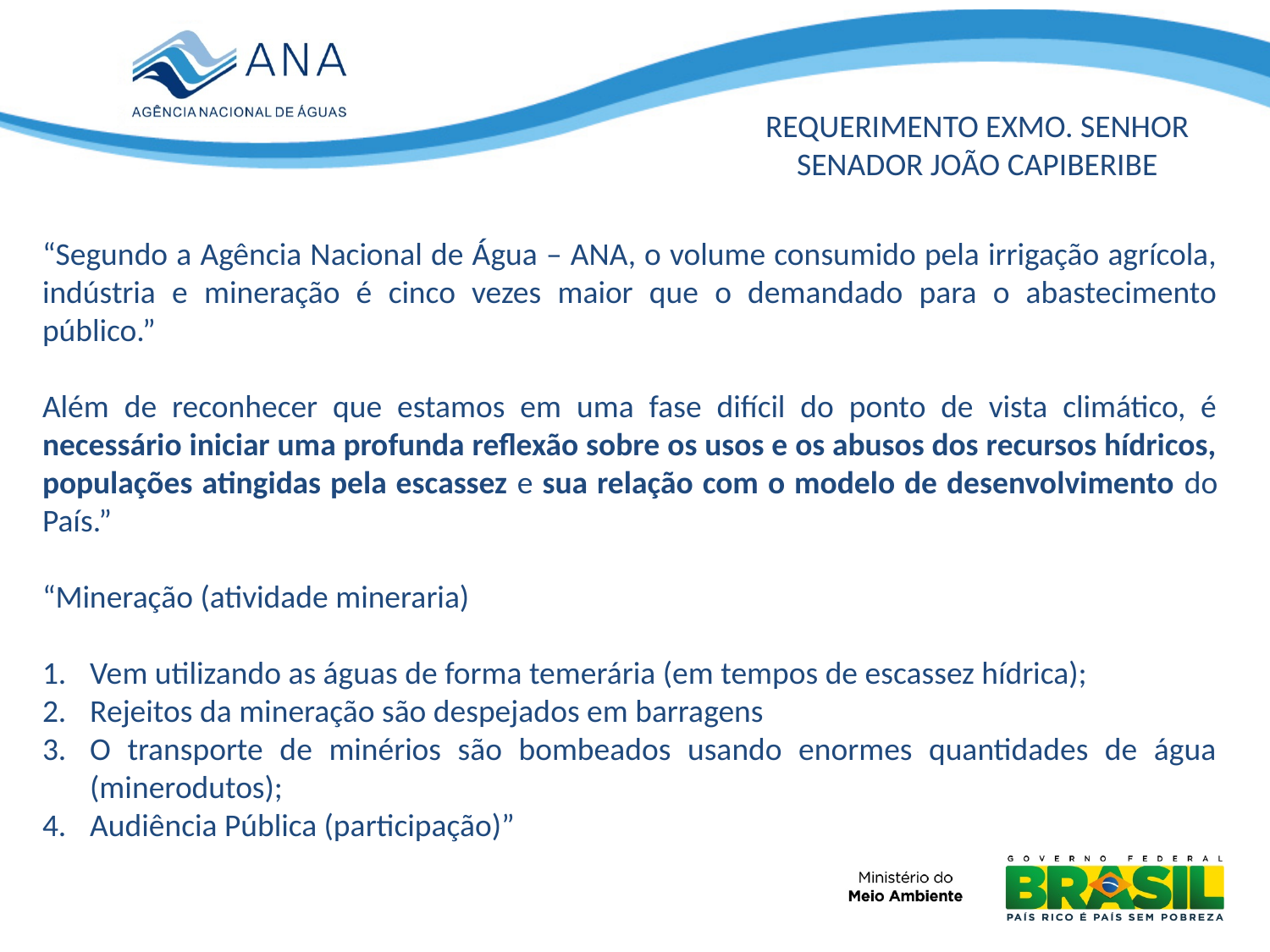

REQUERIMENTO EXMO. SENHOR SENADOR JOÃO CAPIBERIBE
“Segundo a Agência Nacional de Água – ANA, o volume consumido pela irrigação agrícola, indústria e mineração é cinco vezes maior que o demandado para o abastecimento público.”

Além de reconhecer que estamos em uma fase difícil do ponto de vista climático, é necessário iniciar uma profunda reflexão sobre os usos e os abusos dos recursos hídricos, populações atingidas pela escassez e sua relação com o modelo de desenvolvimento do País.”

“Mineração (atividade mineraria)

Vem utilizando as águas de forma temerária (em tempos de escassez hídrica);
Rejeitos da mineração são despejados em barragens
O transporte de minérios são bombeados usando enormes quantidades de água (minerodutos);
Audiência Pública (participação)”